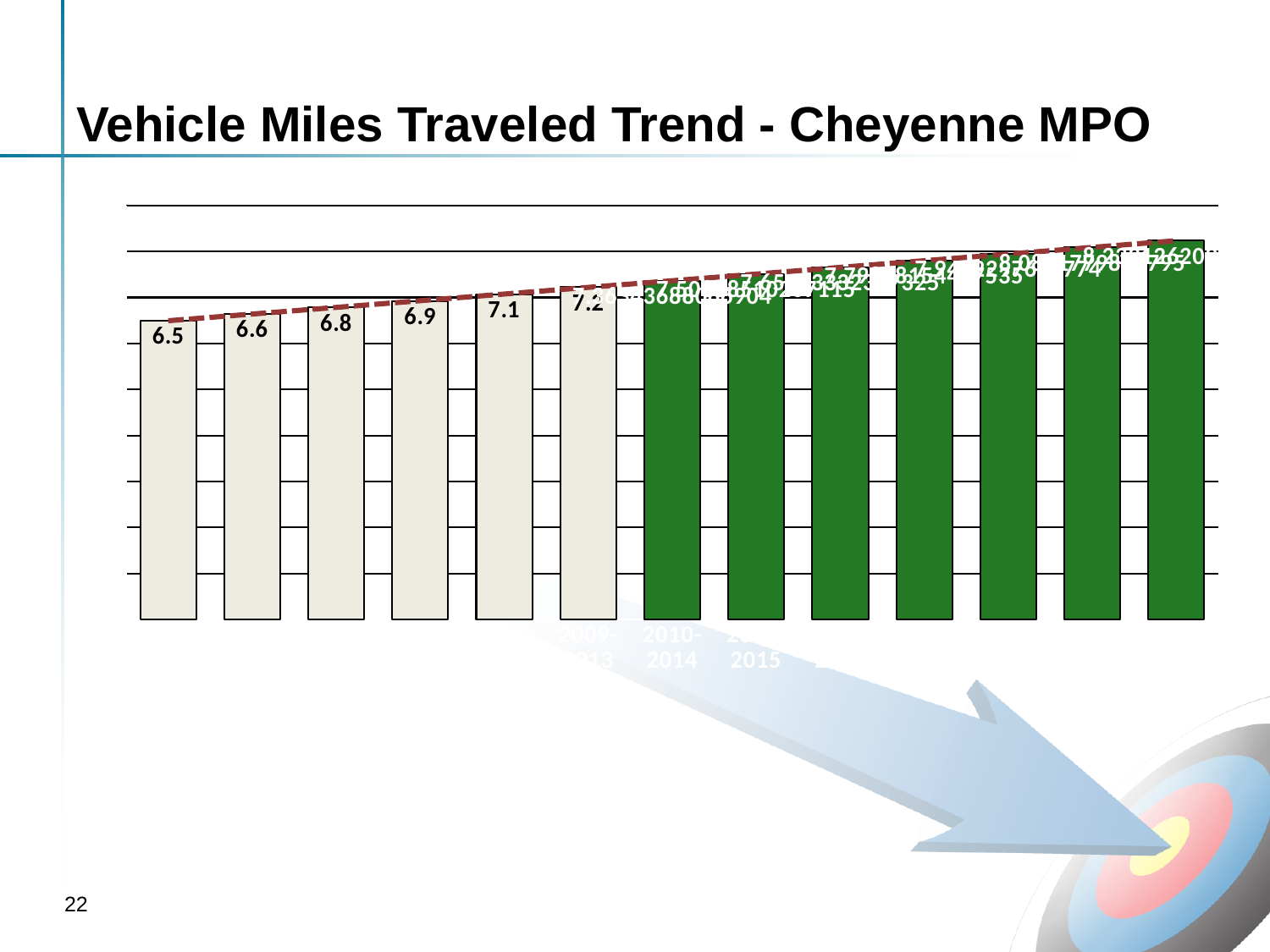

# Vehicle Miles Traveled Trend - Cheyenne MPO

### Chart

| Category | Pop. Estimate | Pop. Estimate (Predicted) |
|---|---|---|
| 2004-2008 | 6.498092251502998 | None |
| 2005-2009 | 6.637674894137804 | None |
| 2006-2010 | 6.780255849719059 | None |
| 2007-2011 | 6.9252606704116975 | None |
| 2008-2012 | 7.072727987842071 | None |
| 2009-2013 | 7.222696980956586 | None |
| 2010-2014 | None | 7.363436880669042 |
| 2011-2015 | None | 7.508385102071145 |
| 2012-2016 | None | 7.653333323473248 |
| 2013-2017 | None | 7.798281544875351 |
| 2014-2018 | None | 7.943229766277398 |
| 2015-2019 | None | 8.0881779876795 |
| 2016-2020 | None | 8.233126209081604 |
22